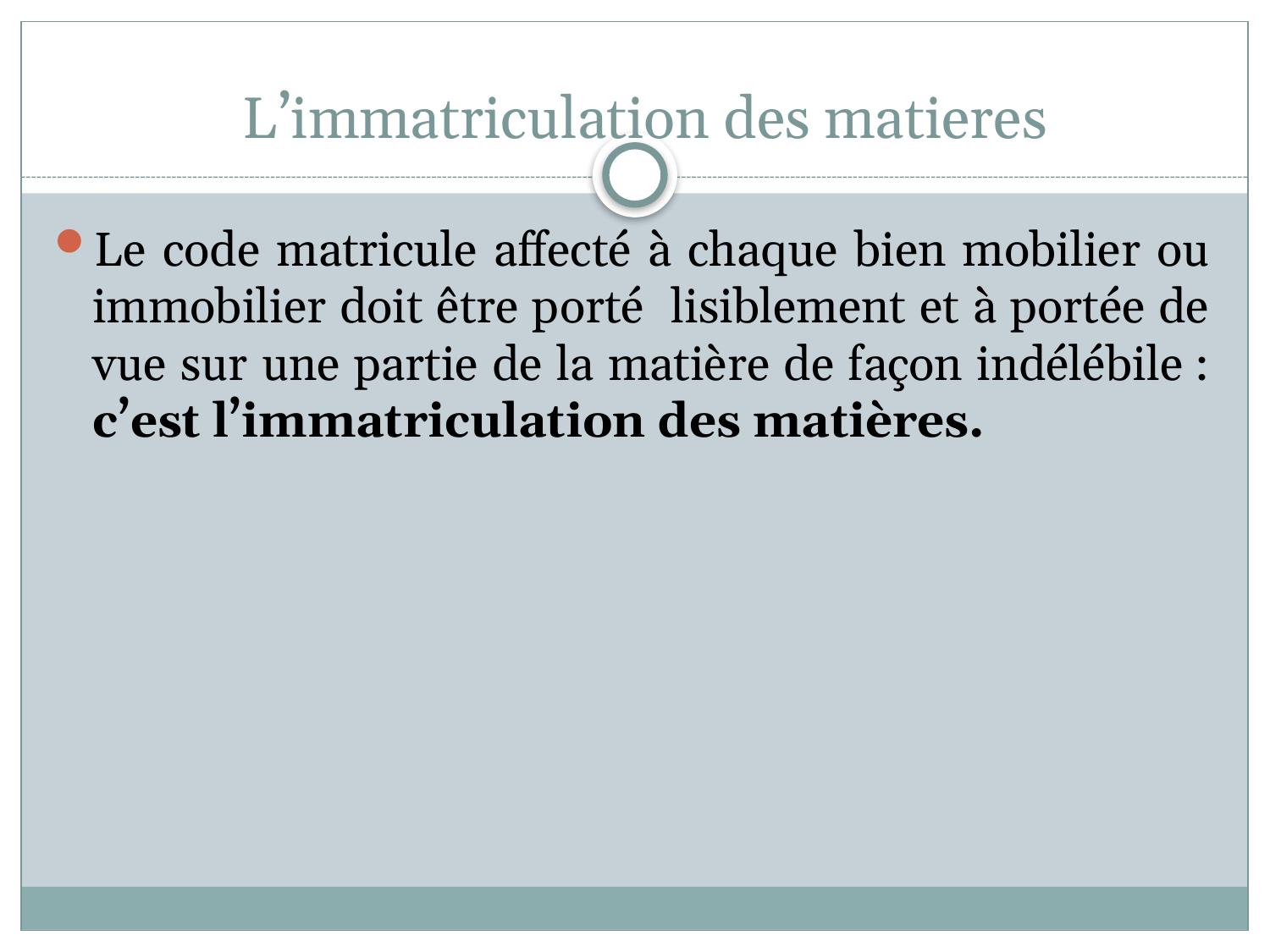

# L’immatriculation des matieres
Le code matricule affecté à chaque bien mobilier ou immobilier doit être porté  lisiblement et à portée de vue sur une partie de la matière de façon indélébile : c’est l’immatriculation des matières.